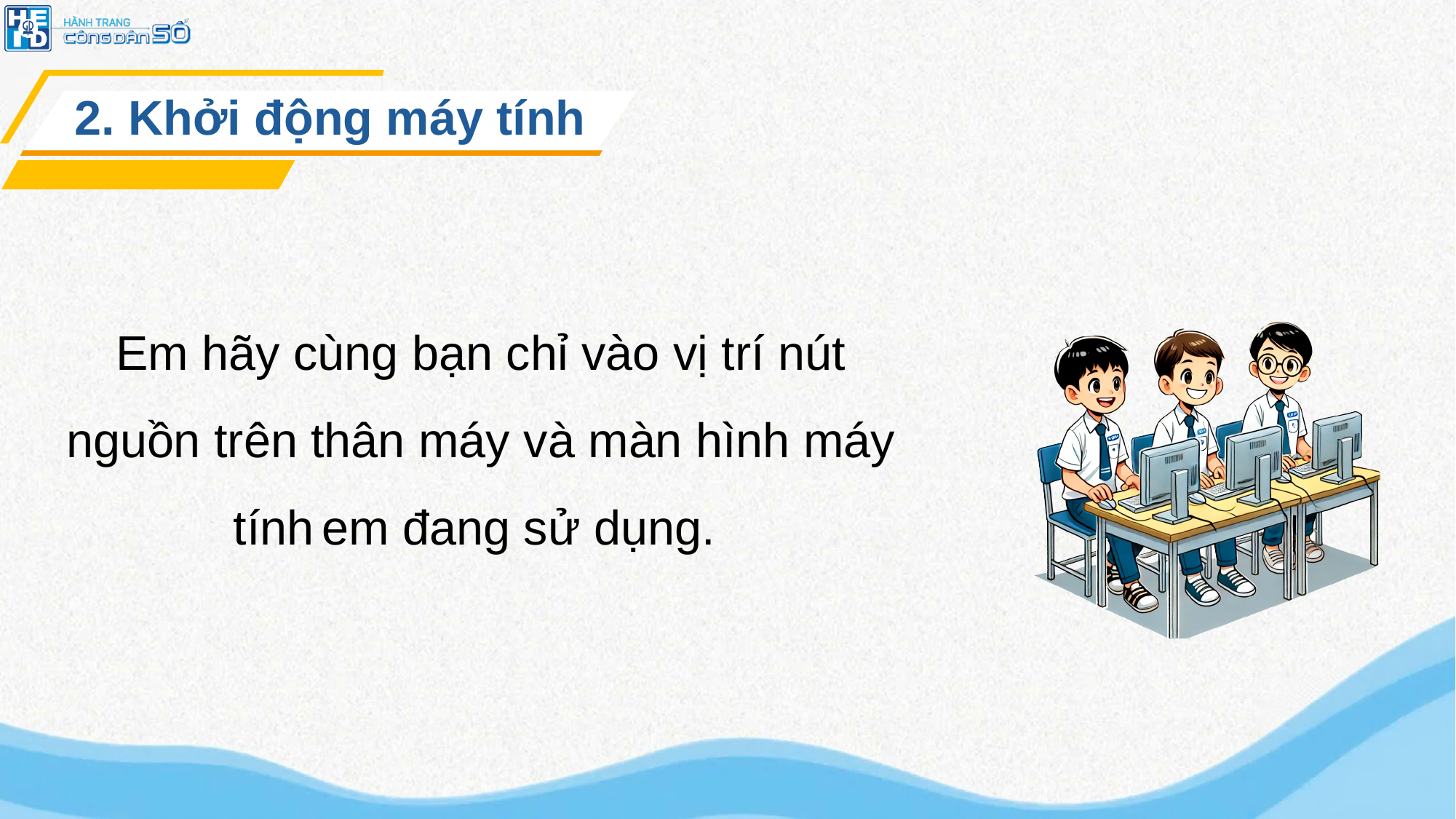

2. Khởi động máy tính

Em hãy cùng bạn chỉ vào vị trí nút nguồn trên thân máy và màn hình máy tính em đang sử dụng.